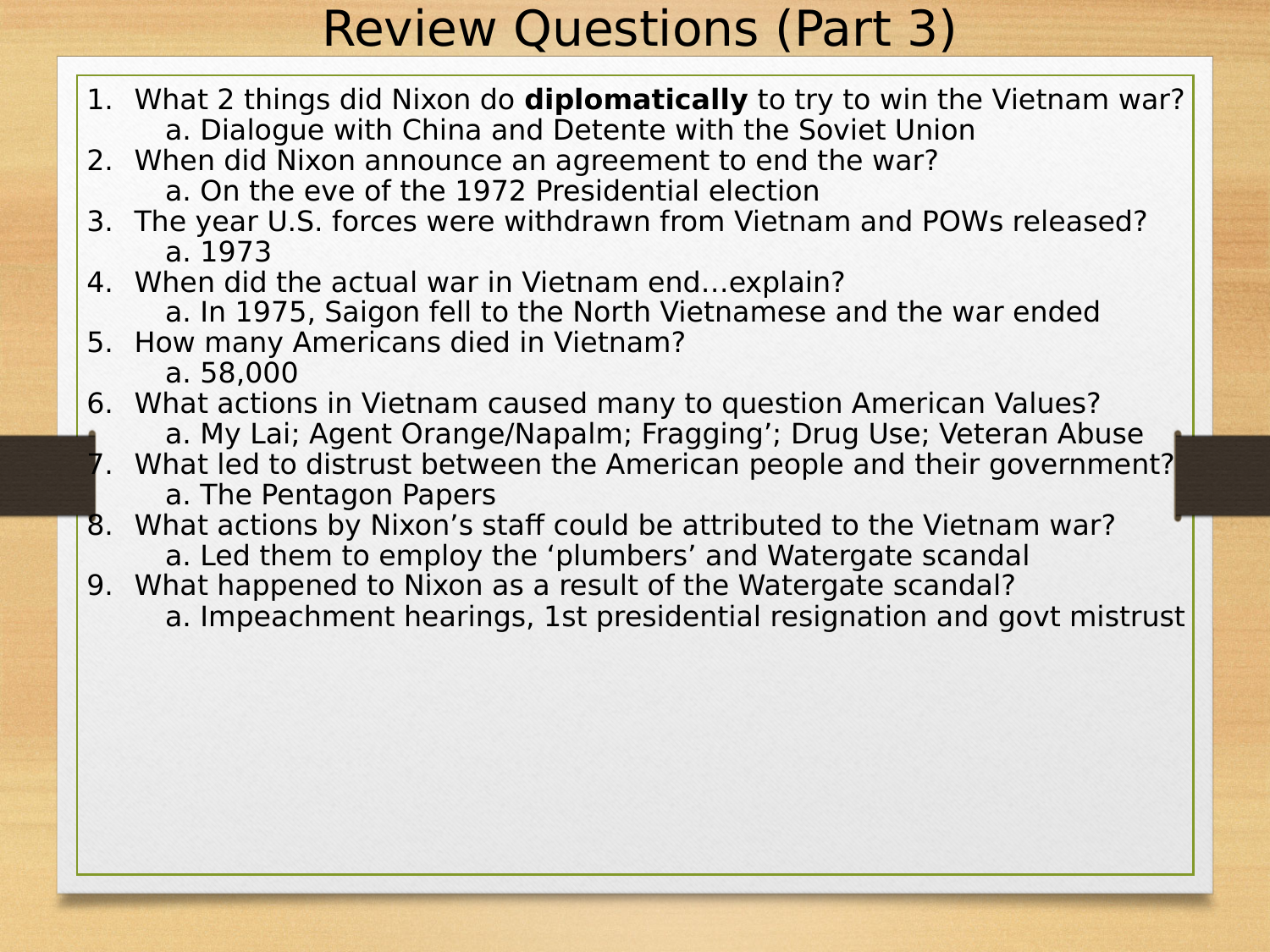

Review Questions (Part 3)
What 2 things did Nixon do diplomatically to try to win the Vietnam war?
 Dialogue with China and Detente with the Soviet Union
When did Nixon announce an agreement to end the war?
 On the eve of the 1972 Presidential election
The year U.S. forces were withdrawn from Vietnam and POWs released?
 1973
When did the actual war in Vietnam end…explain?
 In 1975, Saigon fell to the North Vietnamese and the war ended
How many Americans died in Vietnam?
 58,000
What actions in Vietnam caused many to question American Values?
 My Lai; Agent Orange/Napalm; Fragging’; Drug Use; Veteran Abuse
What led to distrust between the American people and their government?
 The Pentagon Papers
What actions by Nixon’s staff could be attributed to the Vietnam war?
 Led them to employ the ‘plumbers’ and Watergate scandal
What happened to Nixon as a result of the Watergate scandal?
 Impeachment hearings, 1st presidential resignation and govt mistrust